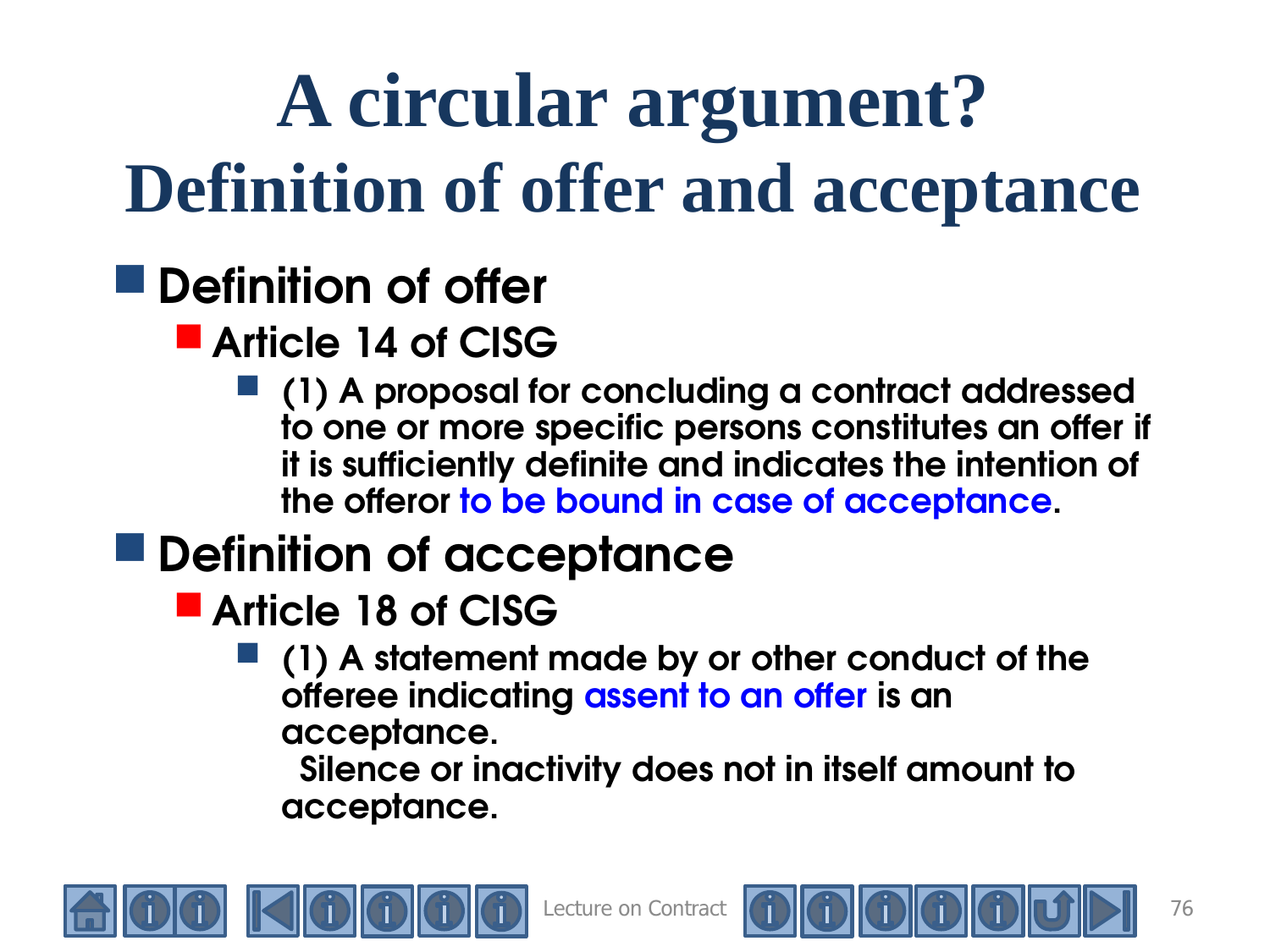

# A circular argument? Definition of offer and acceptance
Definition of offer
Article 14 of CISG
(1) A proposal for concluding a contract addressed to one or more specific persons constitutes an offer if it is sufficiently definite and indicates the intention of the offeror to be bound in case of acceptance.
Definition of acceptance
Article 18 of CISG
(1) A statement made by or other conduct of the offeree indicating assent to an offer is an acceptance.
  Silence or inactivity does not in itself amount to acceptance.
Lecture on Contract
76